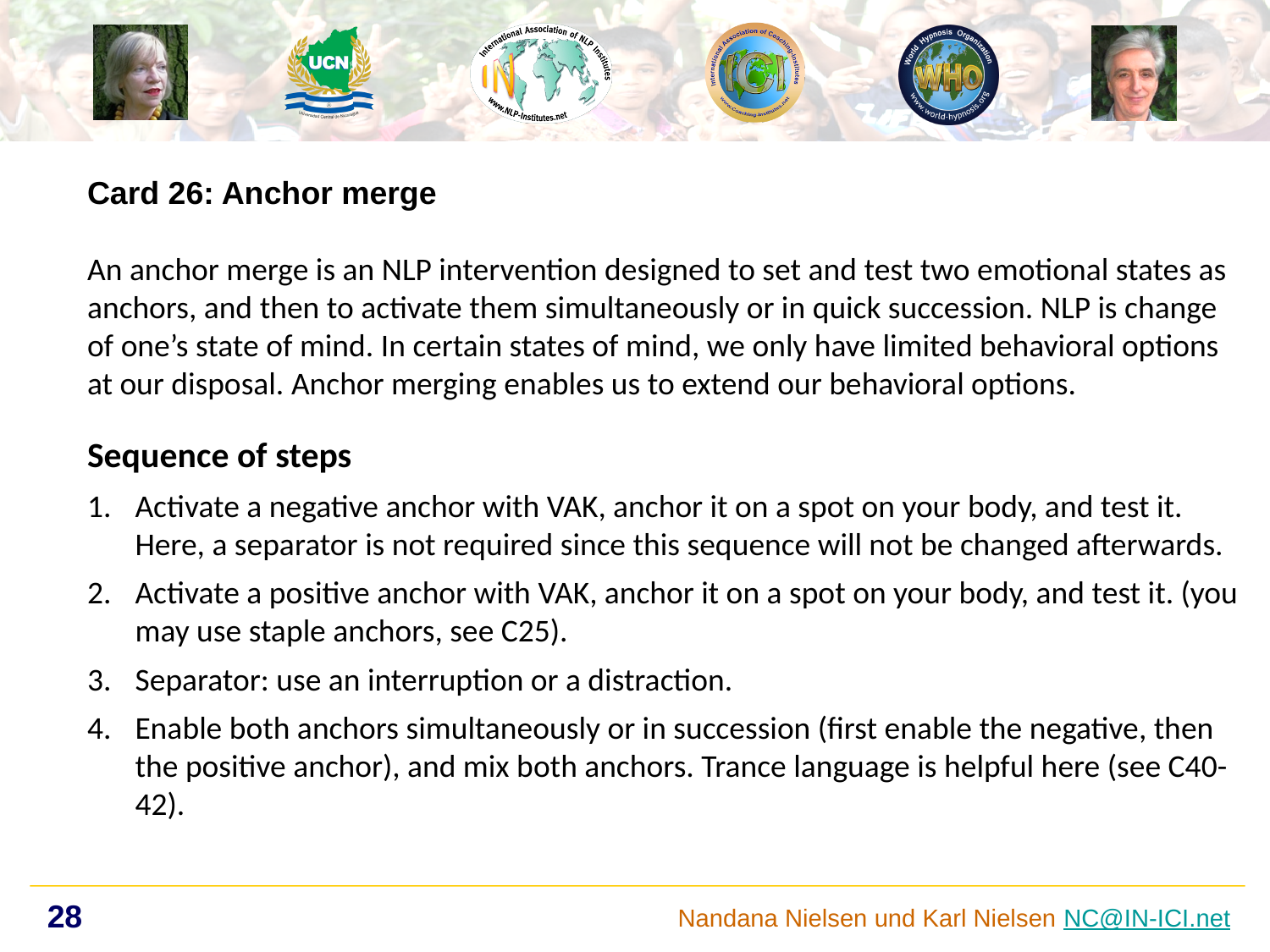

Card 26: Anchor merge

An anchor merge is an NLP intervention designed to set and test two emotional states as anchors, and then to activate them simultaneously or in quick succession. NLP is change of one’s state of mind. In certain states of mind, we only have limited behavioral options at our disposal. Anchor merging enables us to extend our behavioral options.

Sequence of steps
Activate a negative anchor with VAK, anchor it on a spot on your body, and test it. Here, a separator is not required since this sequence will not be changed afterwards.
Activate a positive anchor with VAK, anchor it on a spot on your body, and test it. (you may use staple anchors, see C25).
Separator: use an interruption or a distraction.
Enable both anchors simultaneously or in succession (first enable the negative, then the positive anchor), and mix both anchors. Trance language is helpful here (see C40-42).